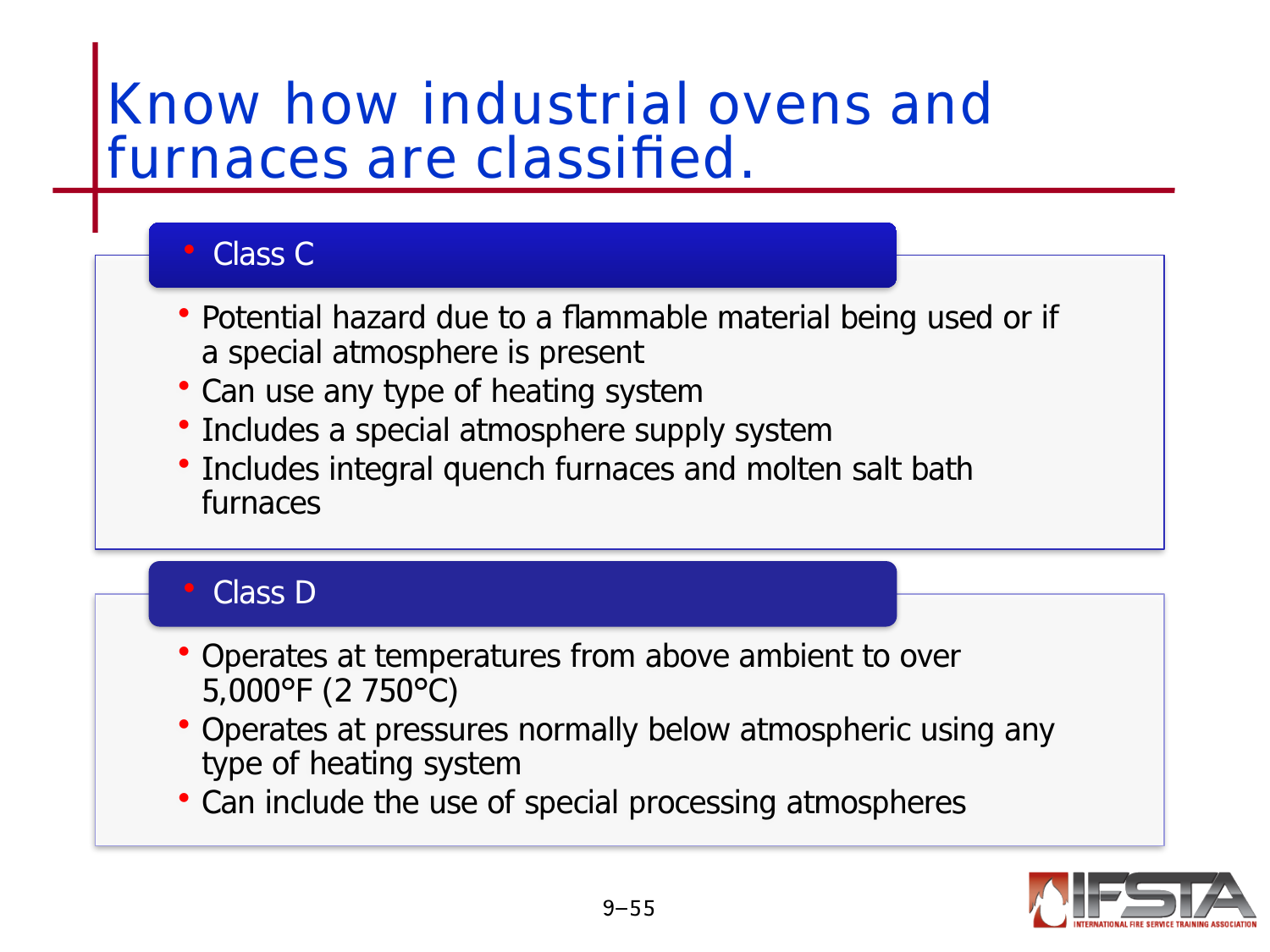

# Know how industrial ovens and furnaces are classified.
Potential hazard due to a flammable material being used or if a special atmosphere is present
Can use any type of heating system
Includes a special atmosphere supply system
Includes integral quench furnaces and molten salt bath furnaces
Class C
Operates at temperatures from above ambient to over 5,000°F (2 750°C)
Operates at pressures normally below atmospheric using any type of heating system
Can include the use of special processing atmospheres
Class D
9–55